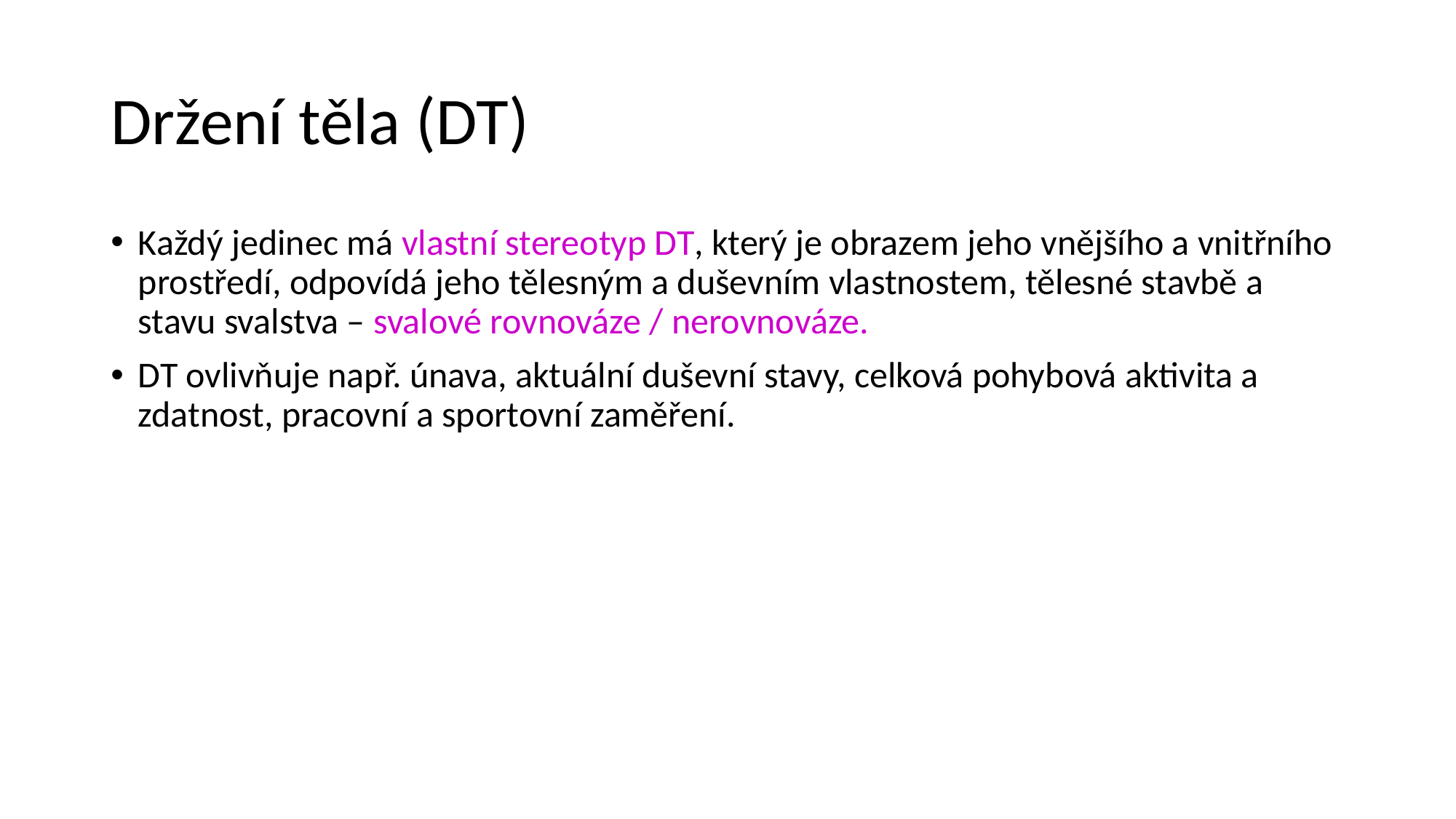

# Držení těla (DT)
Každý jedinec má vlastní stereotyp DT, který je obrazem jeho vnějšího a vnitřního prostředí, odpovídá jeho tělesným a duševním vlastnostem, tělesné stavbě a stavu svalstva – svalové rovnováze / nerovnováze.
DT ovlivňuje např. únava, aktuální duševní stavy, celková pohybová aktivita a zdatnost, pracovní a sportovní zaměření.